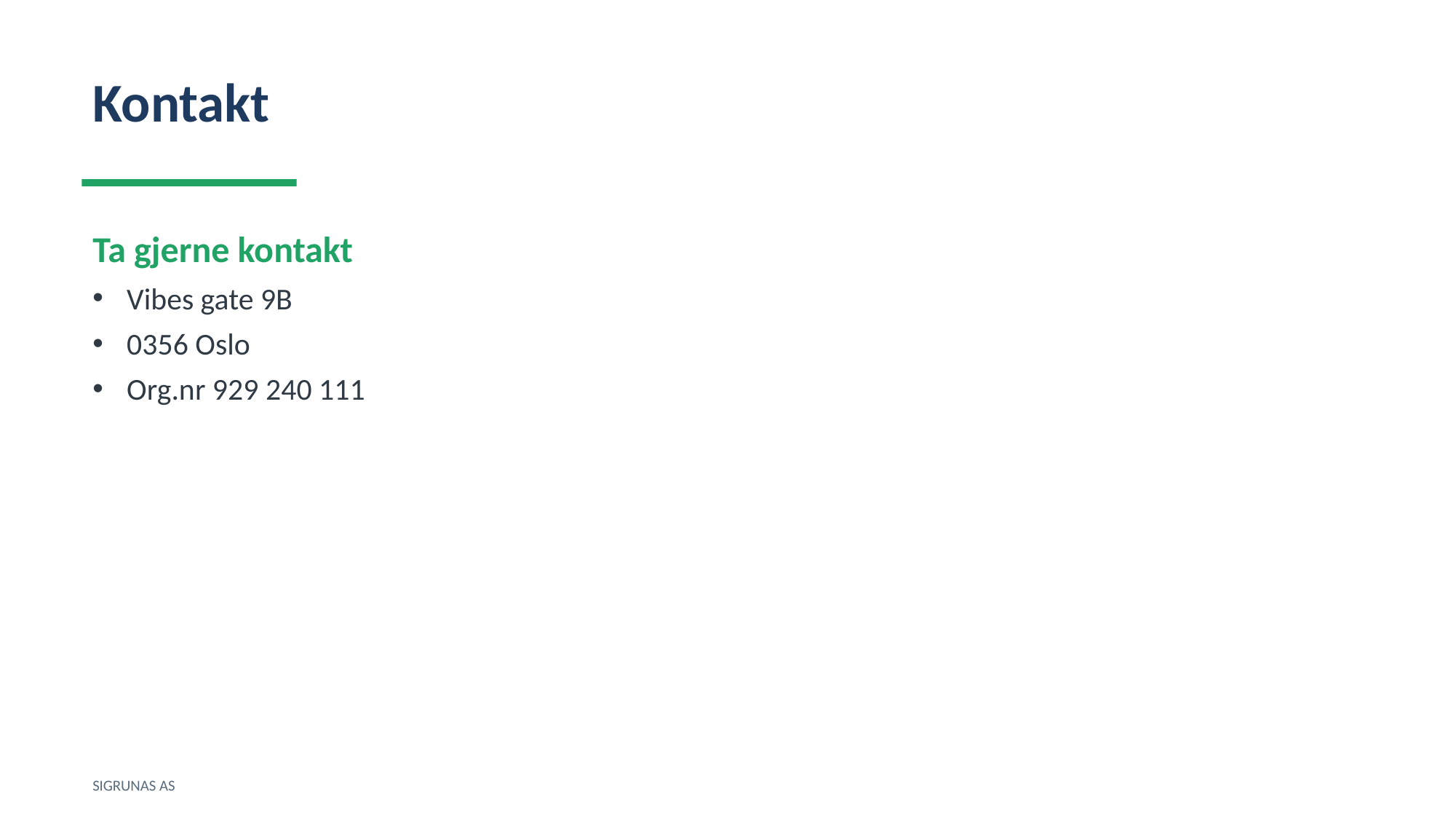

Kontakt

Ta gjerne kontakt
Vibes gate 9B
0356 Oslo
Org.nr 929 240 111
SIGRUNAS AS